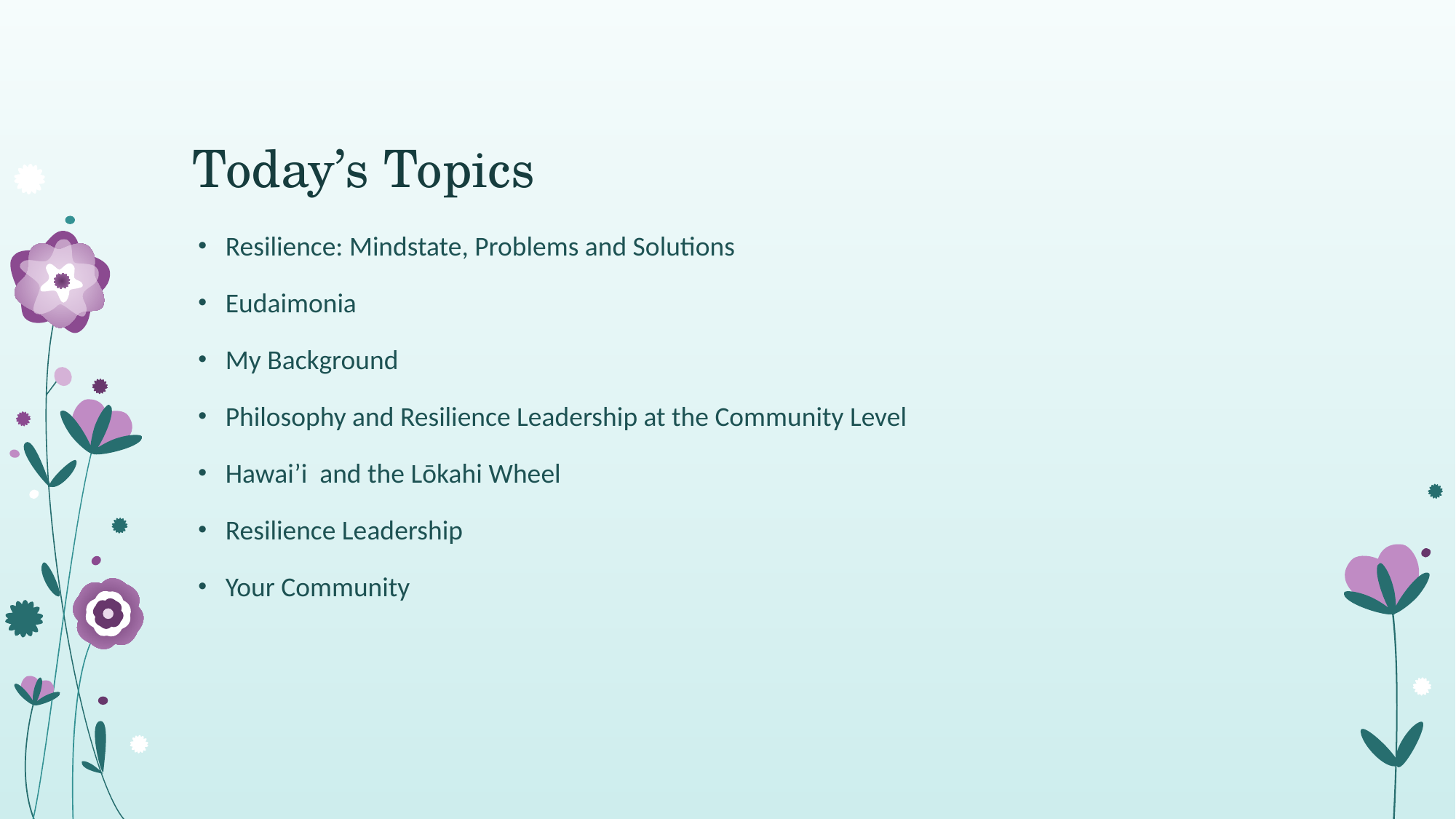

# Today’s Topics
Resilience: Mindstate, Problems and Solutions
Eudaimonia
My Background
Philosophy and Resilience Leadership at the Community Level
Hawai’i  and the Lōkahi Wheel
Resilience Leadership
Your Community